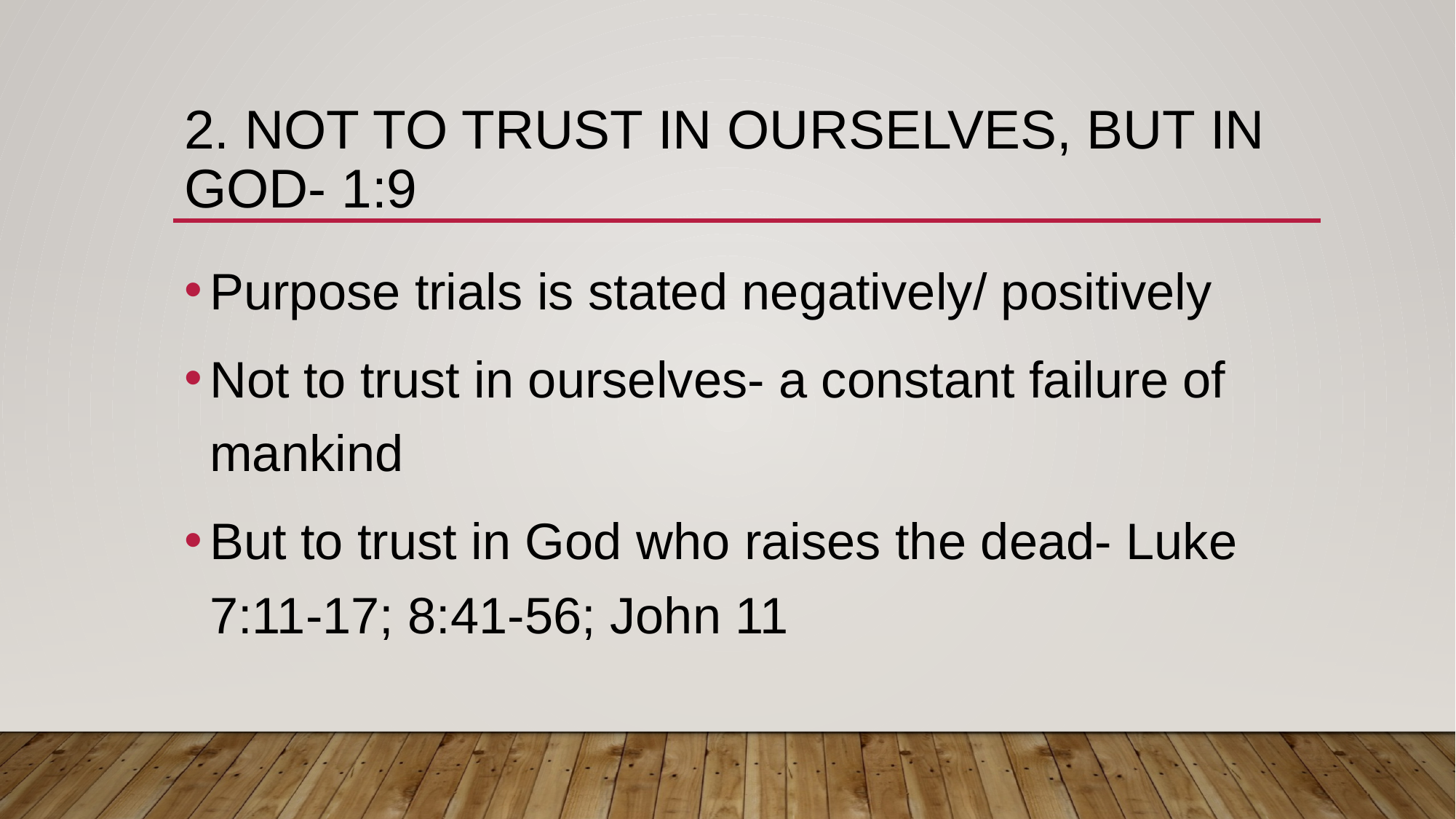

# 2. Not to Trust in Ourselves, but in God- 1:9
Purpose trials is stated negatively/ positively
Not to trust in ourselves- a constant failure of mankind
But to trust in God who raises the dead- Luke 7:11-17; 8:41-56; John 11